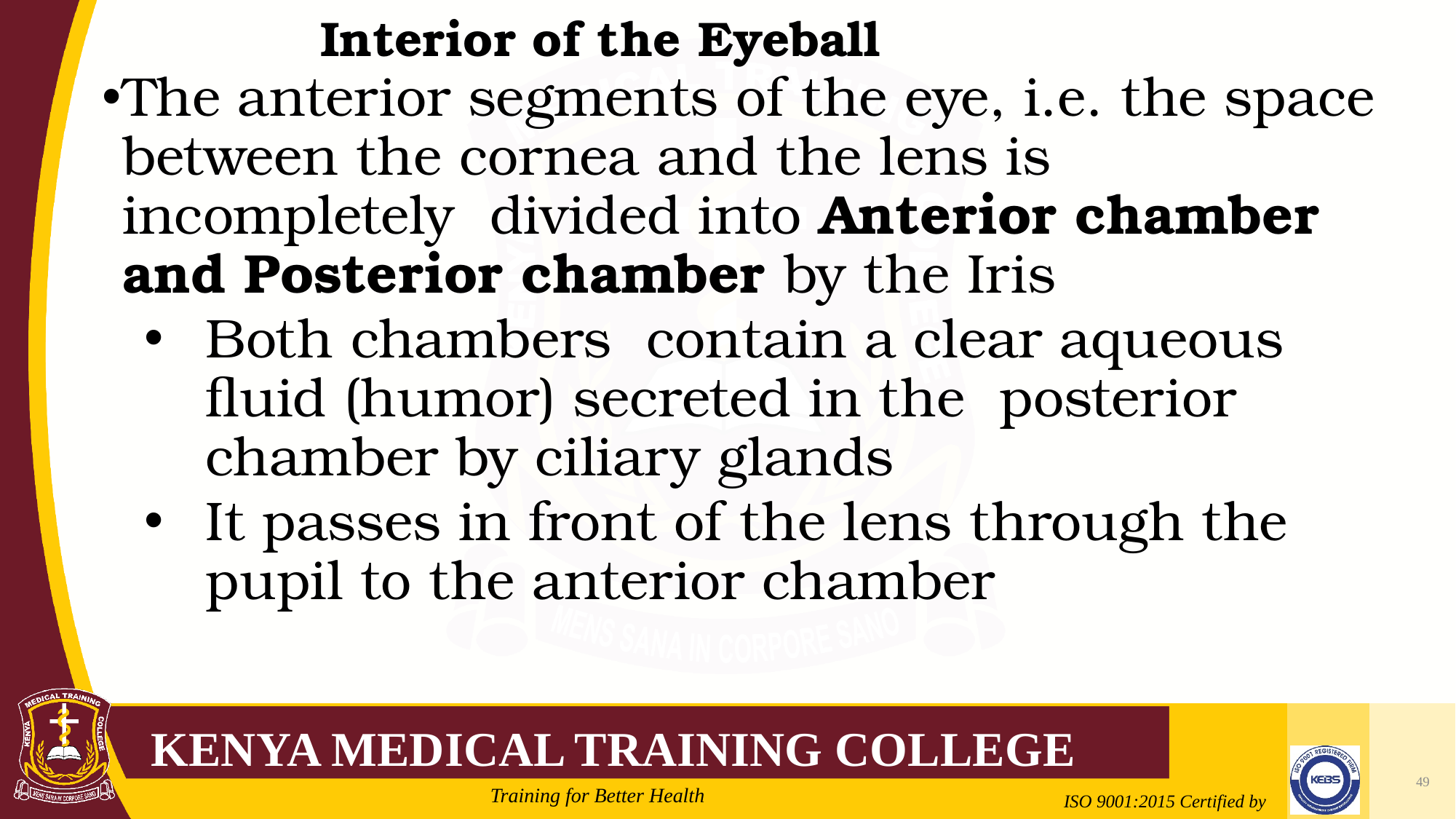

# Interior of the Eyeball
The anterior segments of the eye, i.e. the space between the cornea and the lens is incompletely  divided into Anterior chamber  and Posterior chamber by the Iris
Both chambers  contain a clear aqueous fluid (humor) secreted in the  posterior chamber by ciliary glands
It passes in front of the lens through the pupil to the anterior chamber

49
2/21/2022
Mrs. Cate Mungania Kimathi-Bsc. N